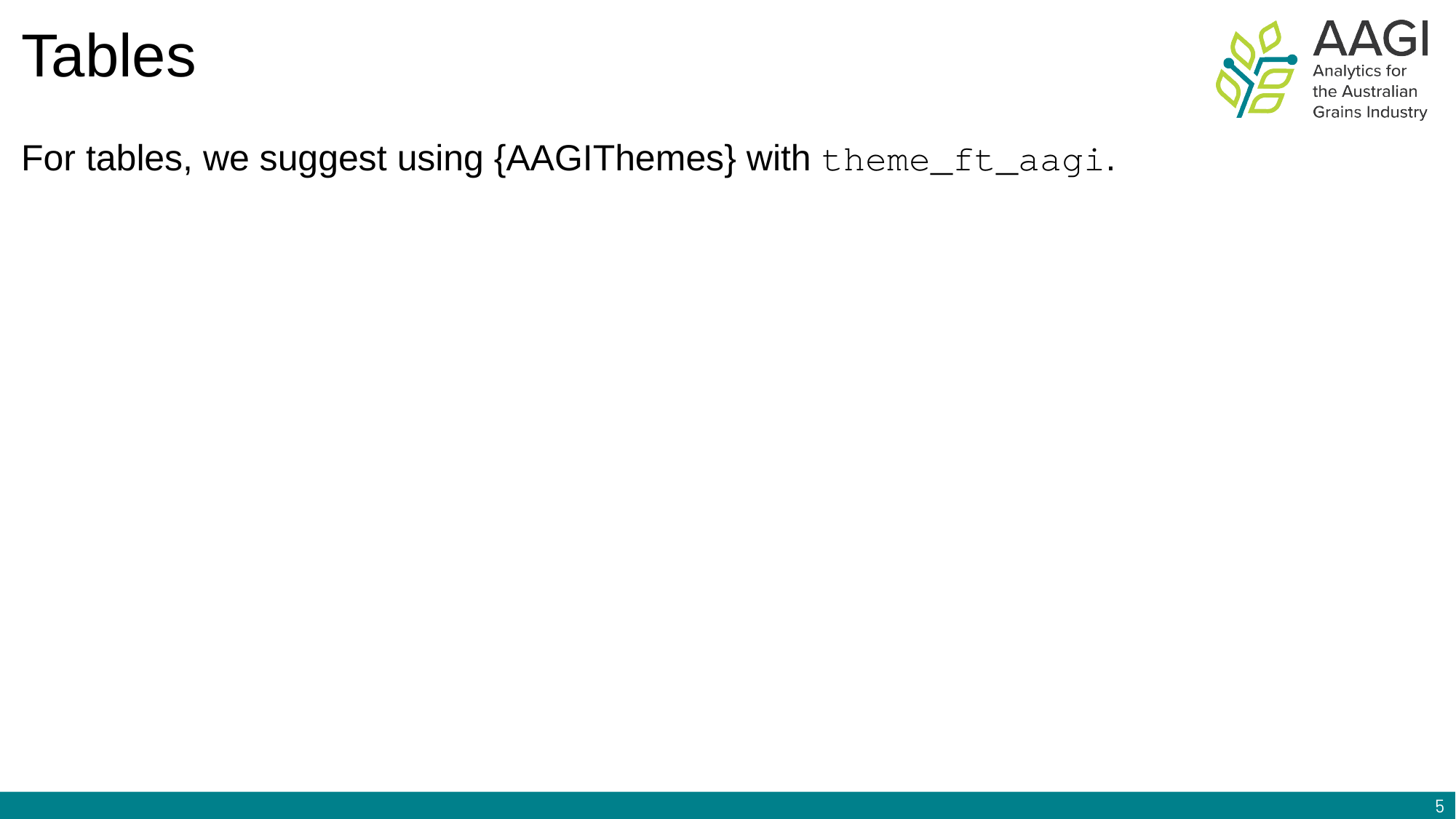

# Tables
For tables, we suggest using {AAGIThemes} with theme_ft_aagi.

5